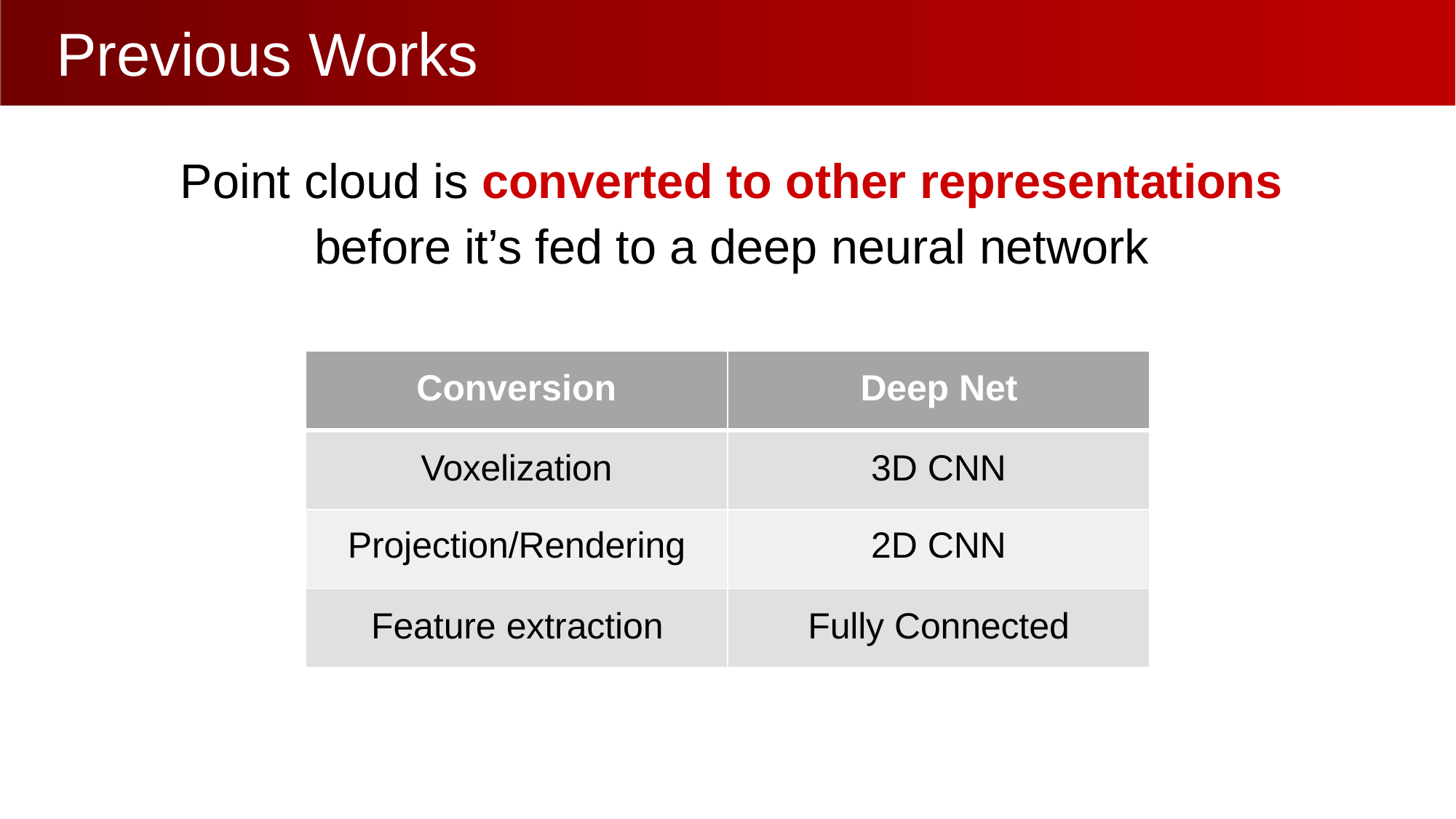

# Previous Works
Point cloud is converted to other representations
before it’s fed to a deep neural network
| Conversion | Deep Net |
| --- | --- |
| Voxelization | 3D CNN |
| Projection/Rendering | 2D CNN |
| Feature extraction | Fully Connected |